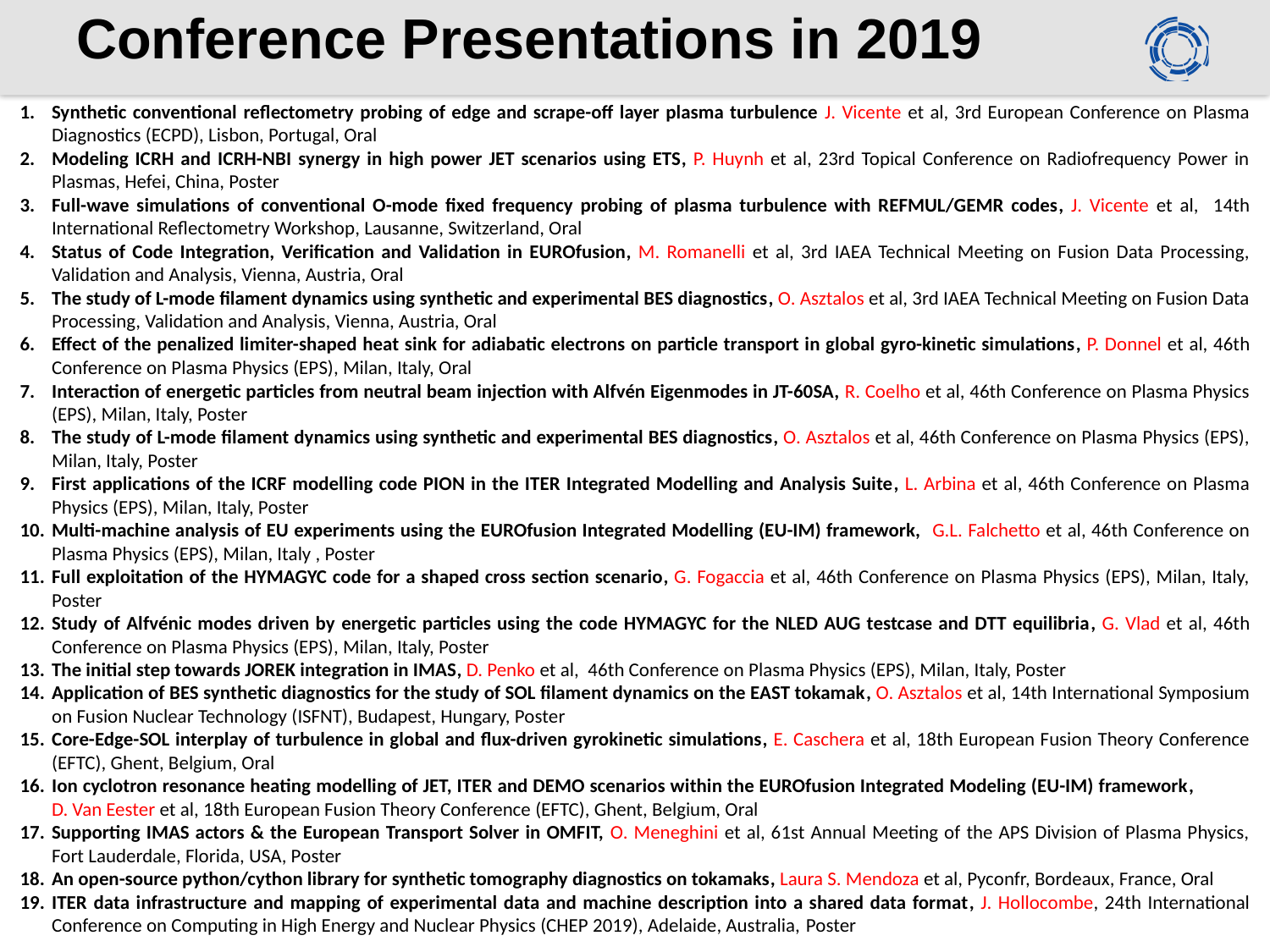

# Conference Presentations in 2019
Synthetic conventional reflectometry probing of edge and scrape-off layer plasma turbulence J. Vicente et al, 3rd European Conference on Plasma Diagnostics (ECPD), Lisbon, Portugal, Oral
Modeling ICRH and ICRH-NBI synergy in high power JET scenarios using ETS, P. Huynh et al, 23rd Topical Conference on Radiofrequency Power in Plasmas, Hefei, China, Poster
Full-wave simulations of conventional O-mode fixed frequency probing of plasma turbulence with REFMUL/GEMR codes, J. Vicente et al,  14th International Reflectometry Workshop, Lausanne, Switzerland, Oral
Status of Code Integration, Verification and Validation in EUROfusion, M. Romanelli et al, 3rd IAEA Technical Meeting on Fusion Data Processing, Validation and Analysis, Vienna, Austria, Oral
The study of L-mode filament dynamics using synthetic and experimental BES diagnostics, O. Asztalos et al, 3rd IAEA Technical Meeting on Fusion Data Processing, Validation and Analysis, Vienna, Austria, Oral
Effect of the penalized limiter-shaped heat sink for adiabatic electrons on particle transport in global gyro-kinetic simulations, P. Donnel et al, 46th Conference on Plasma Physics (EPS), Milan, Italy, Oral
Interaction of energetic particles from neutral beam injection with Alfvén Eigenmodes in JT-60SA, R. Coelho et al, 46th Conference on Plasma Physics (EPS), Milan, Italy, Poster
The study of L-mode filament dynamics using synthetic and experimental BES diagnostics, O. Asztalos et al, 46th Conference on Plasma Physics (EPS), Milan, Italy, Poster
First applications of the ICRF modelling code PION in the ITER Integrated Modelling and Analysis Suite, L. Arbina et al, 46th Conference on Plasma Physics (EPS), Milan, Italy, Poster
Multi-machine analysis of EU experiments using the EUROfusion Integrated Modelling (EU-IM) framework,  G.L. Falchetto et al, 46th Conference on Plasma Physics (EPS), Milan, Italy , Poster
Full exploitation of the HYMAGYC code for a shaped cross section scenario, G. Fogaccia et al, 46th Conference on Plasma Physics (EPS), Milan, Italy, Poster
Study of Alfvénic modes driven by energetic particles using the code HYMAGYC for the NLED AUG testcase and DTT equilibria, G. Vlad et al, 46th Conference on Plasma Physics (EPS), Milan, Italy, Poster
The initial step towards JOREK integration in IMAS, D. Penko et al,  46th Conference on Plasma Physics (EPS), Milan, Italy, Poster
Application of BES synthetic diagnostics for the study of SOL filament dynamics on the EAST tokamak, O. Asztalos et al, 14th International Symposium on Fusion Nuclear Technology (ISFNT), Budapest, Hungary, Poster
Core-Edge-SOL interplay of turbulence in global and flux-driven gyrokinetic simulations, E. Caschera et al, 18th European Fusion Theory Conference (EFTC), Ghent, Belgium, Oral
Ion cyclotron resonance heating modelling of JET, ITER and DEMO scenarios within the EUROfusion Integrated Modeling (EU-IM) framework,            D. Van Eester et al, 18th European Fusion Theory Conference (EFTC), Ghent, Belgium, Oral
Supporting IMAS actors & the European Transport Solver in OMFIT, O. Meneghini et al, 61st Annual Meeting of the APS Division of Plasma Physics, Fort Lauderdale, Florida, USA, Poster
An open-source python/cython library for synthetic tomography diagnostics on tokamaks, Laura S. Mendoza et al, Pyconfr, Bordeaux, France, Oral
ITER data infrastructure and mapping of experimental data and machine description into a shared data format, J. Hollocombe, 24th International Conference on Computing in High Energy and Nuclear Physics (CHEP 2019), Adelaide, Australia, Poster